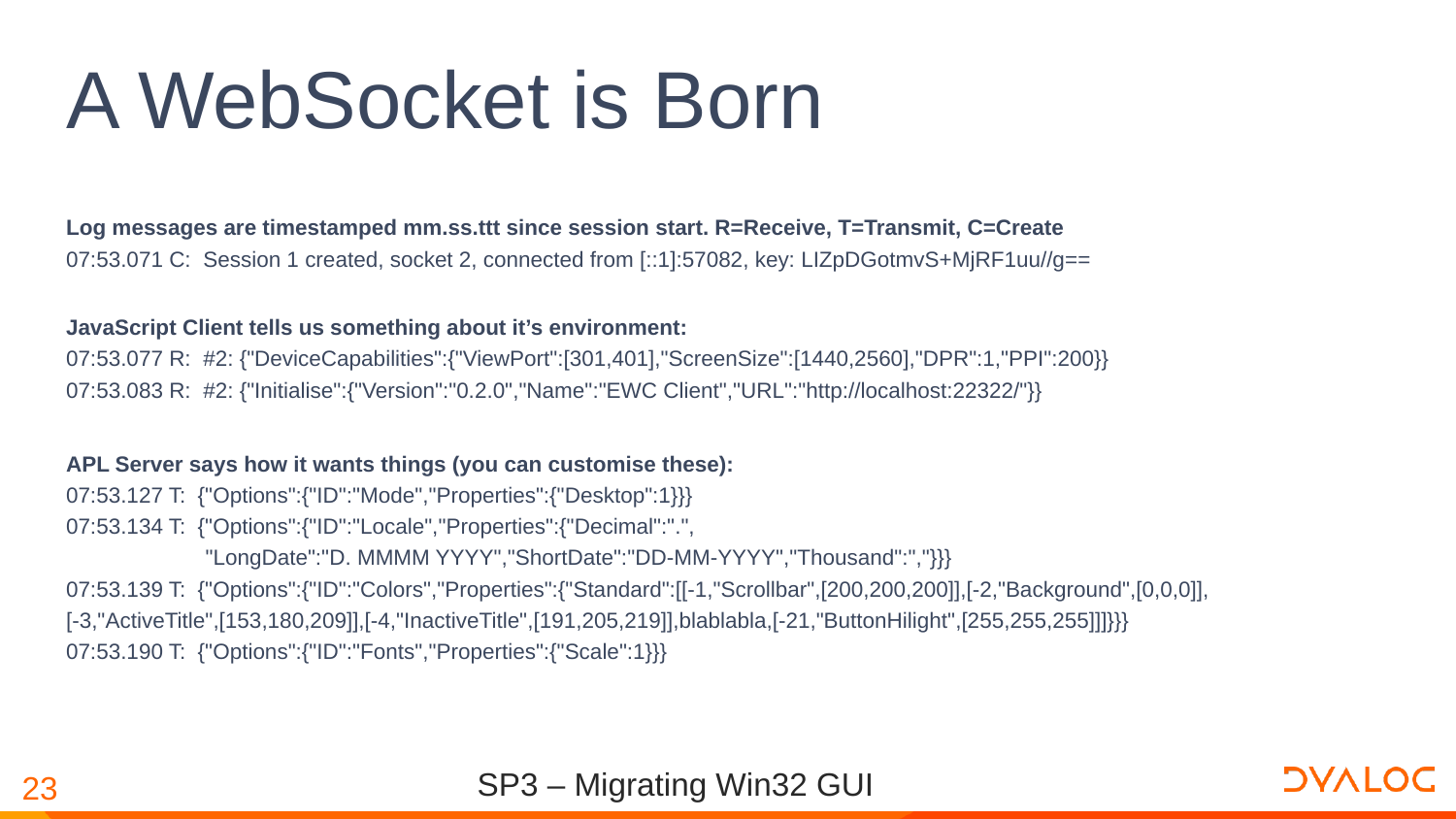

# A WebSocket is Born
Log messages are timestamped mm.ss.ttt since session start. R=Receive, T=Transmit, C=Create
07:53.071 C:  Session 1 created, socket 2, connected from [::1]:57082, key: LIZpDGotmvS+MjRF1uu//g==
JavaScript Client tells us something about it’s environment:
07:53.077 R:  #2: {"DeviceCapabilities":{"ViewPort":[301,401],"ScreenSize":[1440,2560],"DPR":1,"PPI":200}}
07:53.083 R:  #2: {"Initialise":{"Version":"0.2.0","Name":"EWC Client","URL":"http://localhost:22322/"}}
APL Server says how it wants things (you can customise these):
07:53.127 T:  {"Options":{"ID":"Mode","Properties":{"Desktop":1}}}
07:53.134 T:  {"Options":{"ID":"Locale","Properties":{"Decimal":".",
                       "LongDate":"D. MMMM YYYY","ShortDate":"DD-MM-YYYY","Thousand":","}}}
07:53.139 T:  {"Options":{"ID":"Colors","Properties":{"Standard":[[-1,"Scrollbar",[200,200,200]],[-2,"Background",[0,0,0]],
[-3,"ActiveTitle",[153,180,209]],[-4,"InactiveTitle",[191,205,219]],blablabla,[-21,"ButtonHilight",[255,255,255]]]}}}
07:53.190 T:  {"Options":{"ID":"Fonts","Properties":{"Scale":1}}}